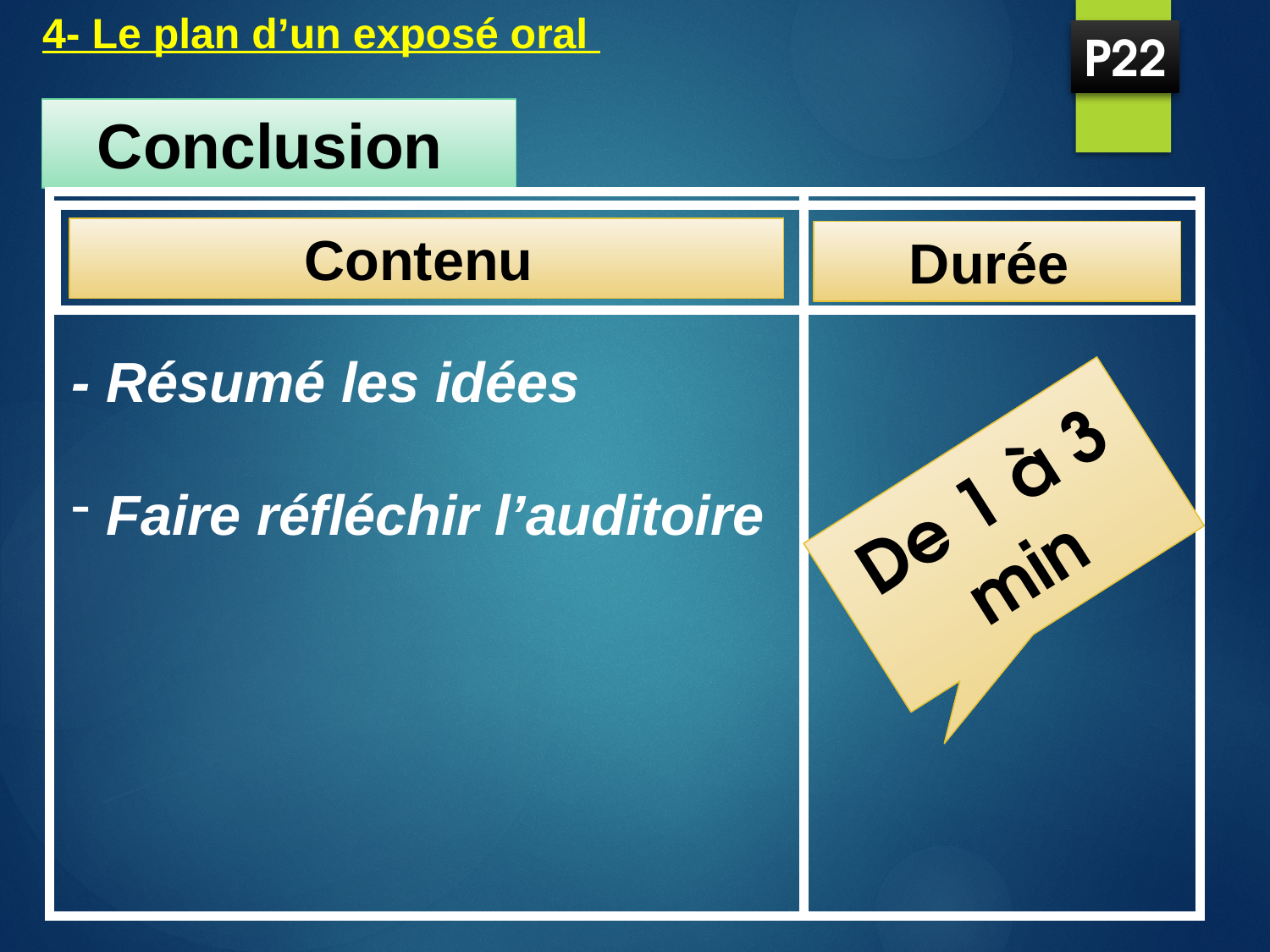

# 4- Le plan d’un exposé oral
P22
Conclusion
|  |  |
| --- | --- |
|  |
| --- |
Contenu
Durée
- Résumé les idées
De 1 à 3 min
 Faire réfléchir l’auditoire